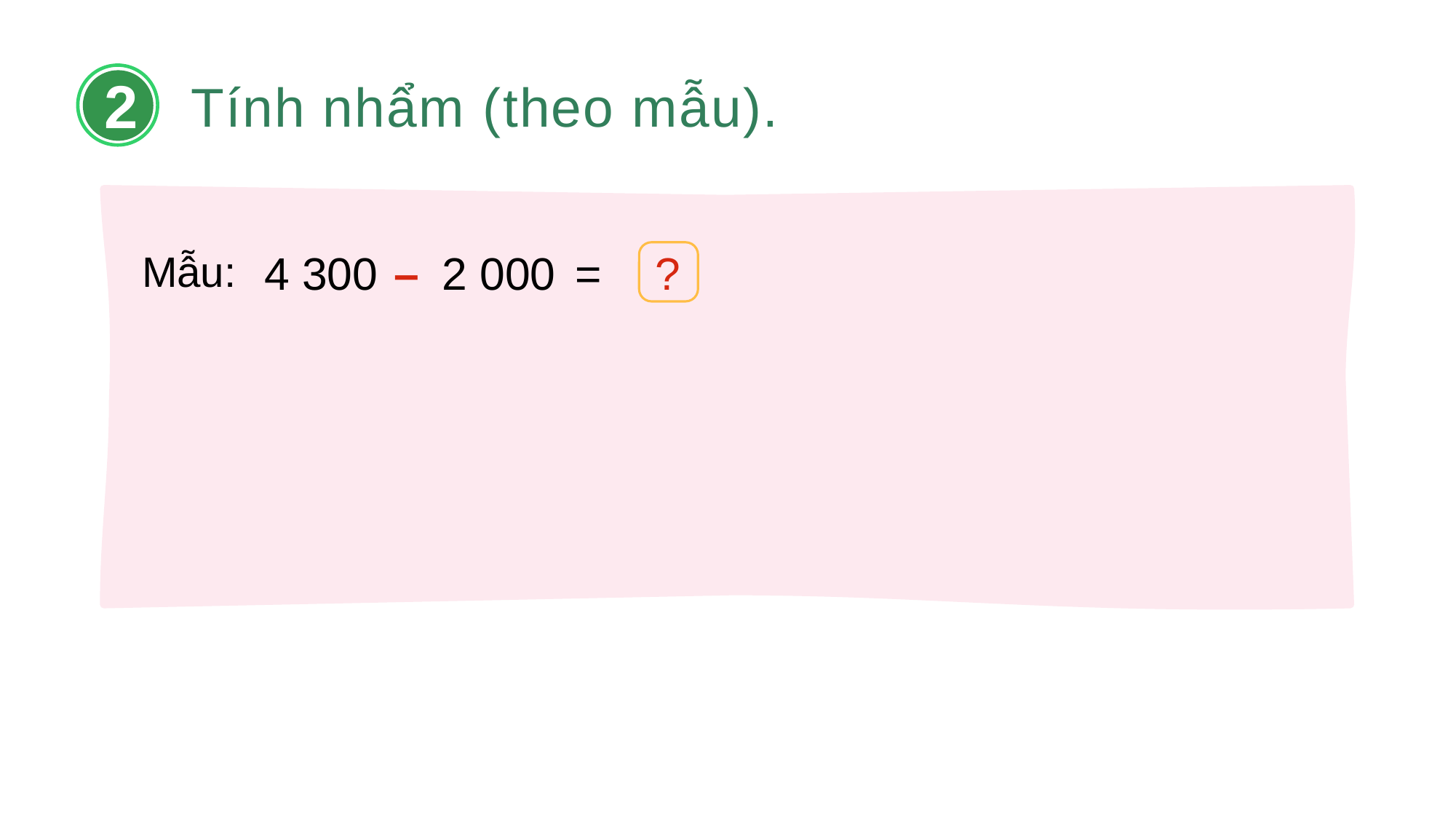

2

Tính nhẩm (theo mẫu).

Mẫu:
4 300
–
2 000
=
?